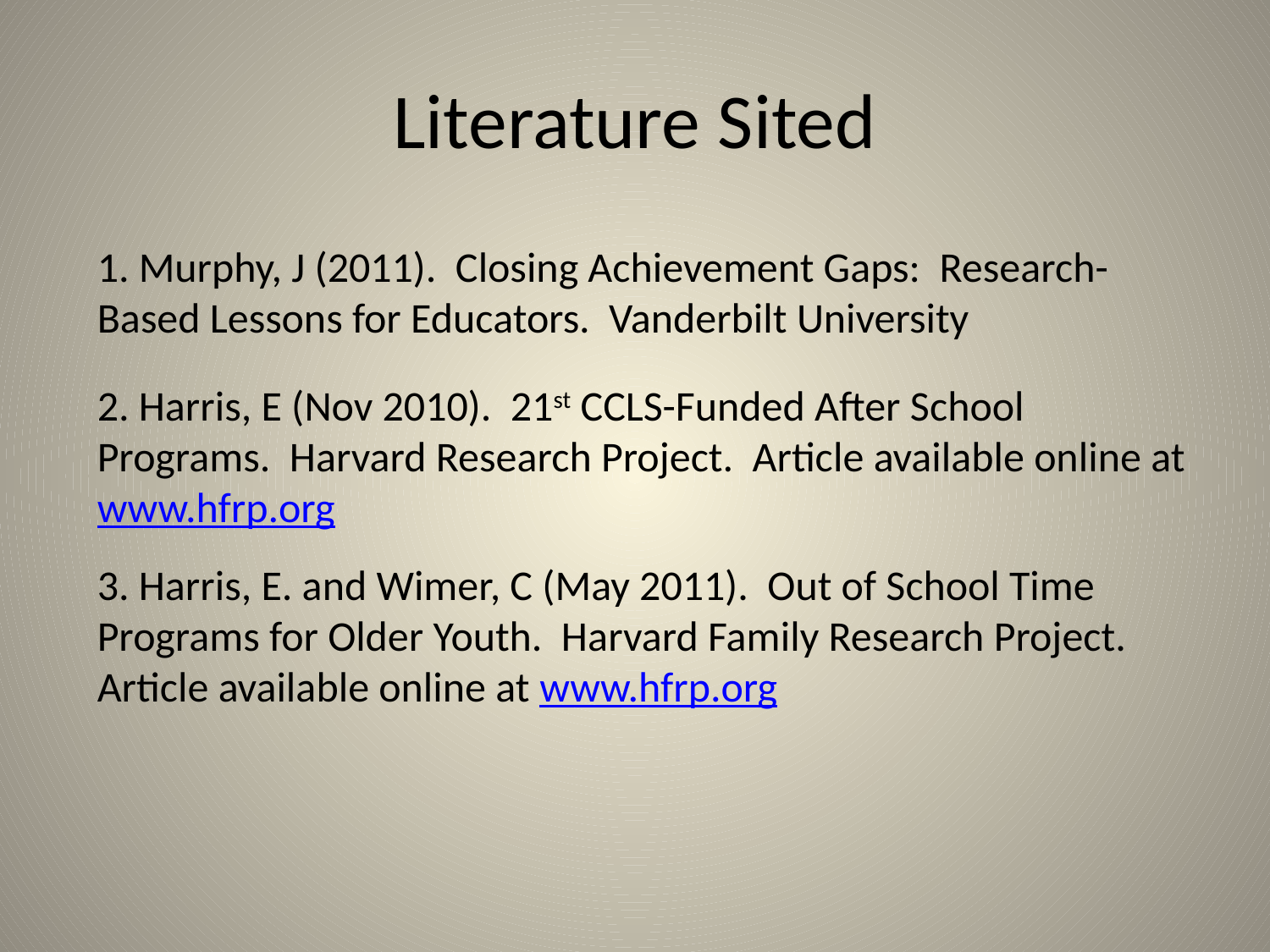

# Literature Sited
1. Murphy, J (2011).  Closing Achievement Gaps:  Research-Based Lessons for Educators.  Vanderbilt University
2. Harris, E (Nov 2010).  21st CCLS-Funded After School Programs.  Harvard Research Project.  Article available online at www.hfrp.org
3. Harris, E. and Wimer, C (May 2011).  Out of School Time Programs for Older Youth.  Harvard Family Research Project.  Article available online at www.hfrp.org